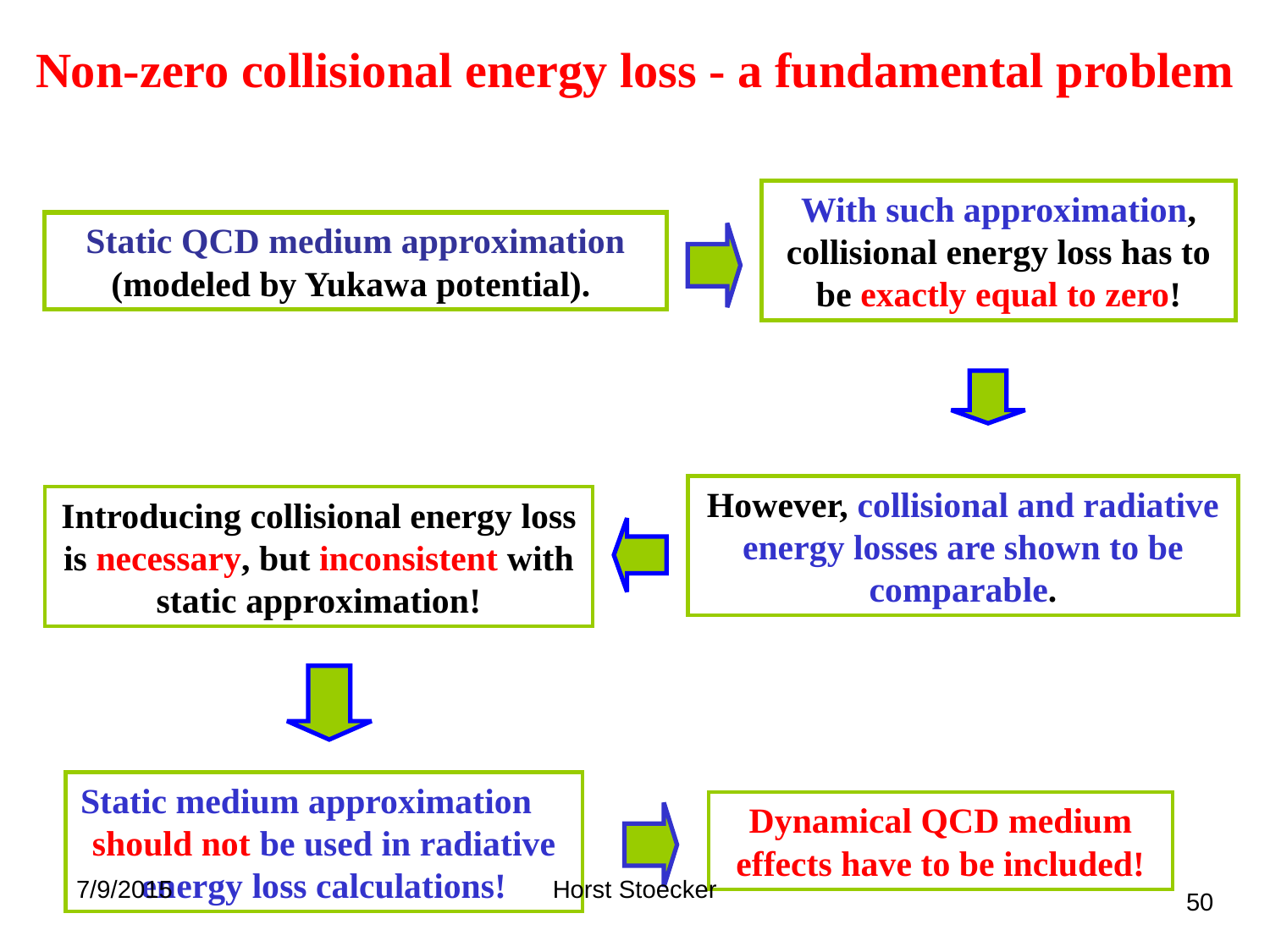

Non-zero collisional energy loss - a fundamental problem
With such approximation, collisional energy loss has to be exactly equal to zero!
Static QCD medium approximation (modeled by Yukawa potential).

However, collisional and radiative energy losses are shown to be comparable.
Introducing collisional energy loss is necessary, but inconsistent with static approximation!

Static medium approximation     should not be used in radiative energy loss calculations!
Dynamical QCD medium effects have to be included!

7/9/2015
Horst Stoecker
50